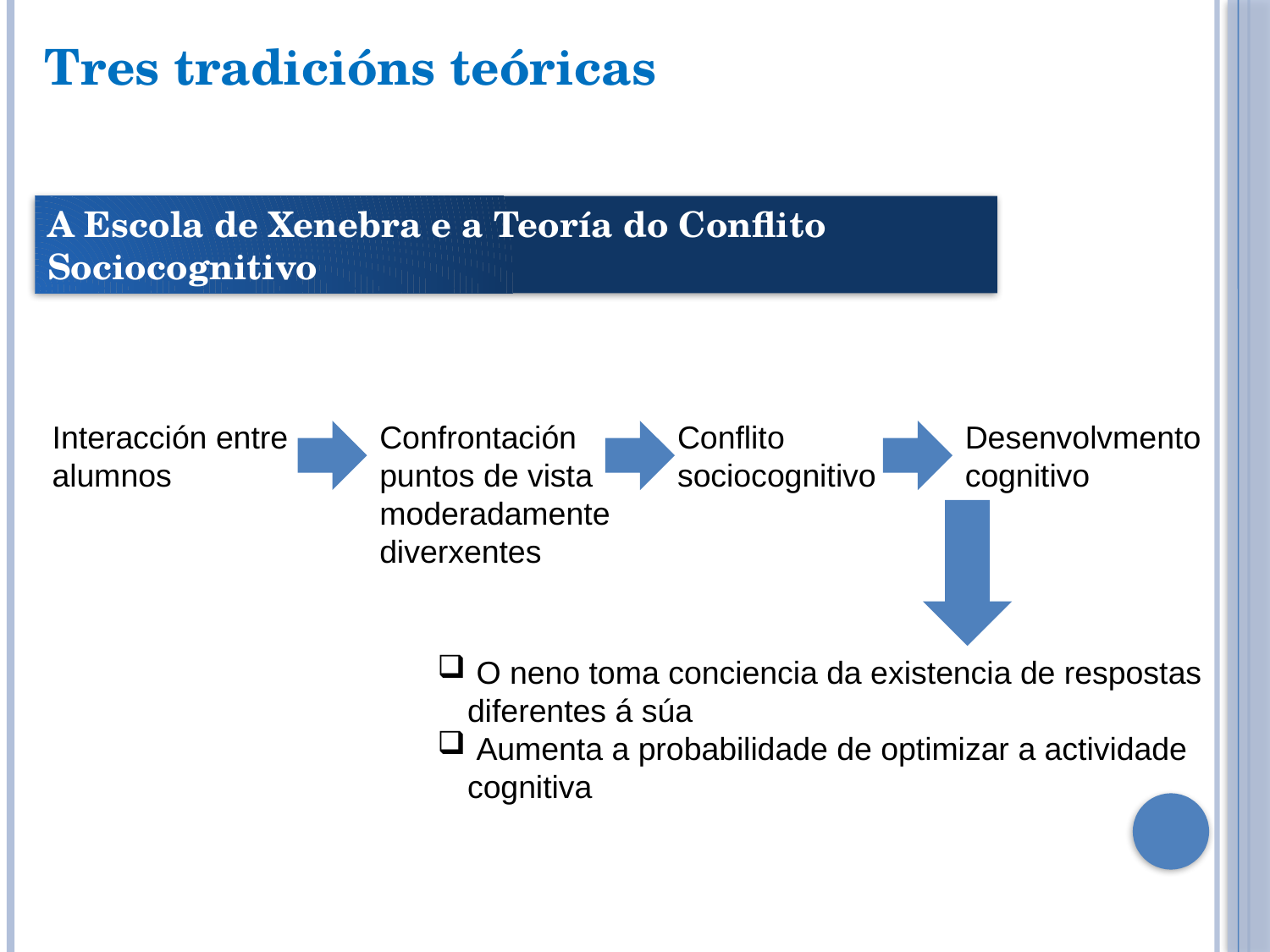

Tres tradicións teóricas
A Escola de Xenebra e a Teoría do Conflito Sociocognitivo
Interacción entre alumnos
Confrontación puntos de vista moderadamente diverxentes
Conflito sociocognitivo
Desenvolvmento cognitivo

 O neno toma conciencia da existencia de respostas diferentes á súa
 Aumenta a probabilidade de optimizar a actividade cognitiva